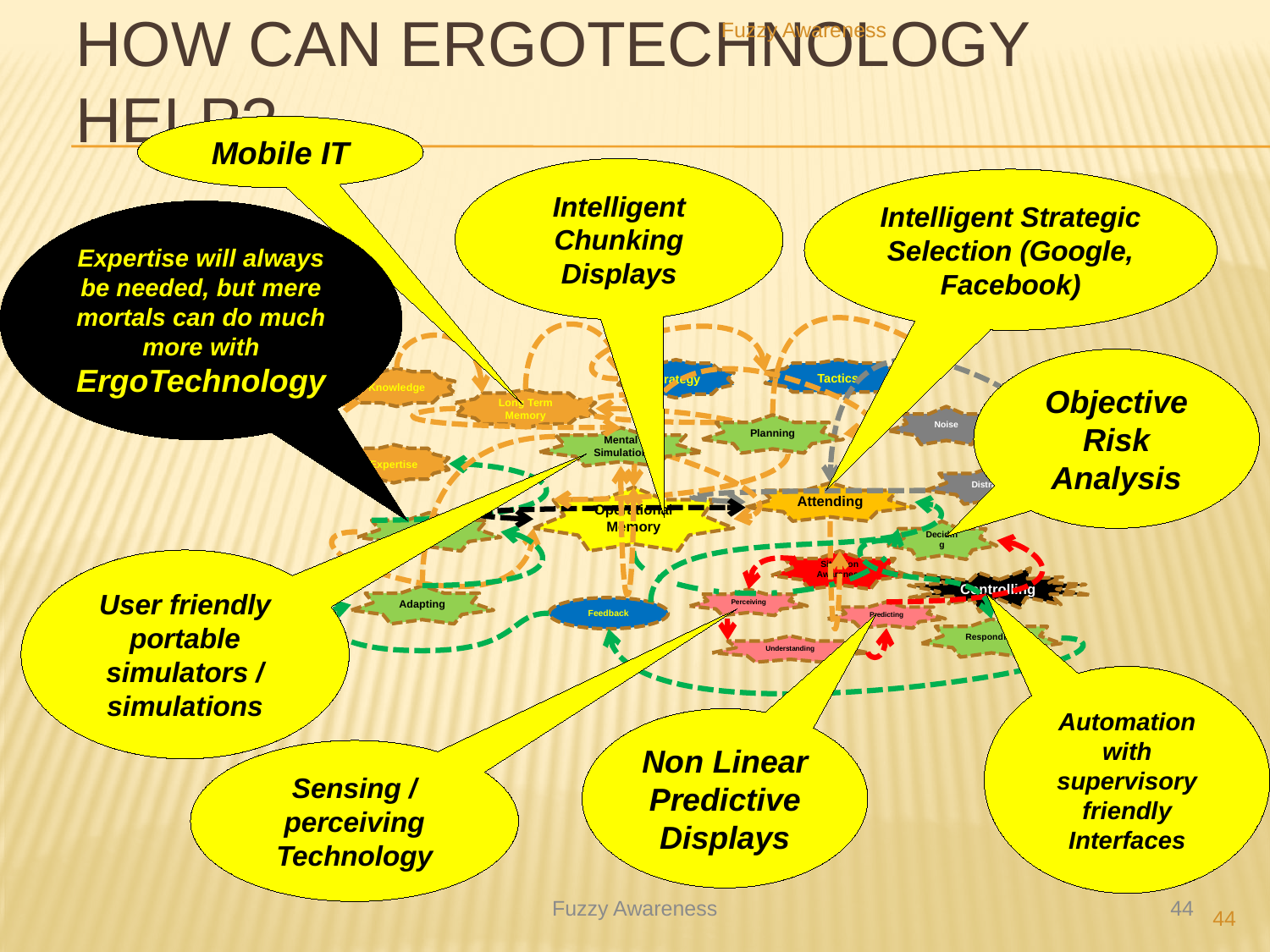

Fuzzy Awareness
# How Can ErgoTechnology Help?
Mobile IT
Intelligent Chunking
Displays
Intelligent Strategic Selection (Google, Facebook)
Expertise will always be needed, but mere mortals can do much more with ErgoTechnology
Objective Risk Analysis
Strategy
Tactics
Knowledge
Long Term Memory
Noise
Planning
Mental
Simulation
Expertise
Distraction
Attending
Operational Memory
Learning
Deciding
Situation Awareness
Controlling
Adapting
Perceiving
Feedback
Predicting
Responding
Understanding
User friendly portable simulators / simulations
Automation with supervisory friendly Interfaces
Non Linear Predictive Displays
Sensing / perceiving Technology
Fuzzy Awareness
44
44